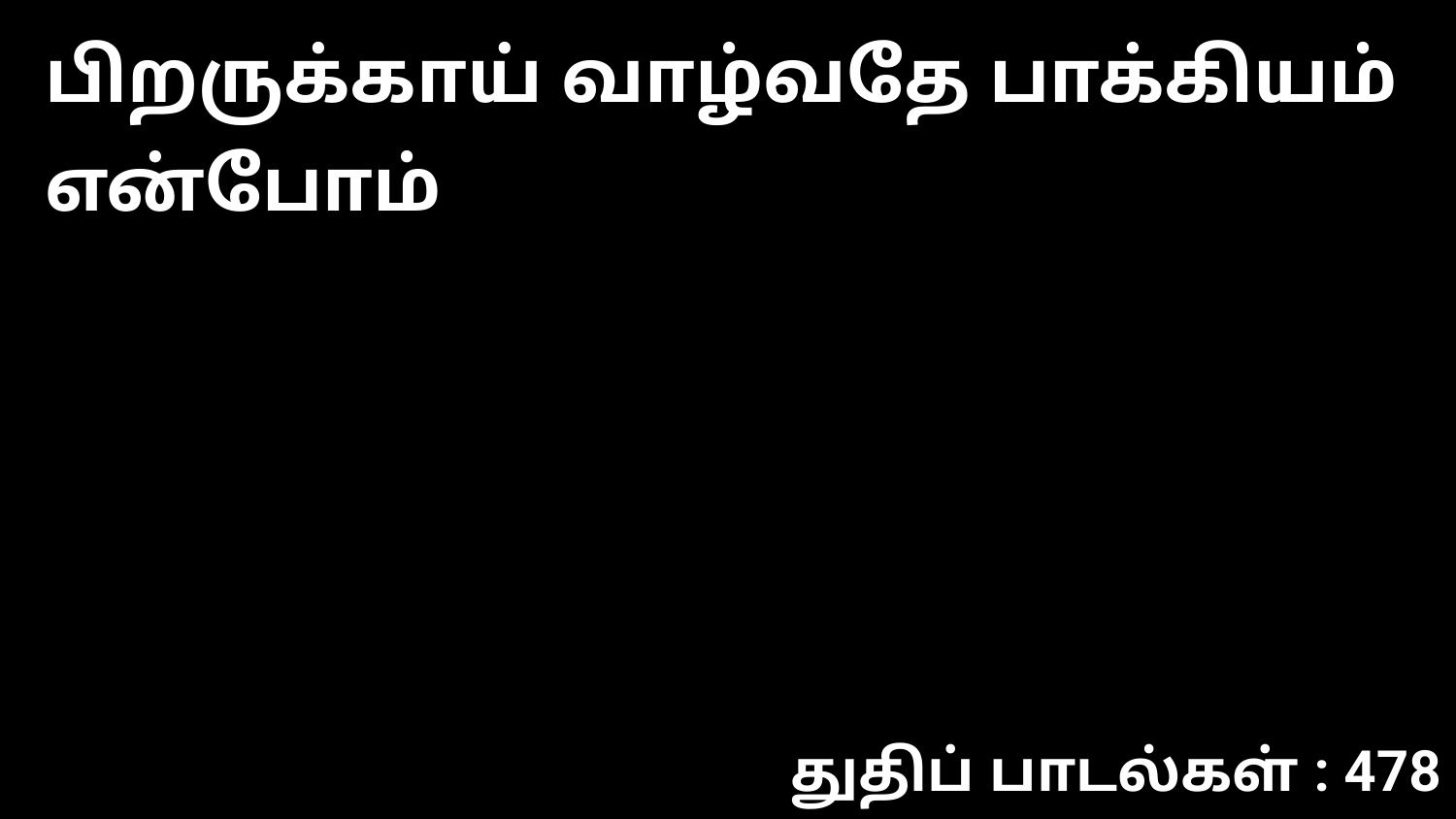

பிறருக்காய் வாழ்வதே பாக்கியம் என்போம்
துதிப் பாடல்கள் : 478